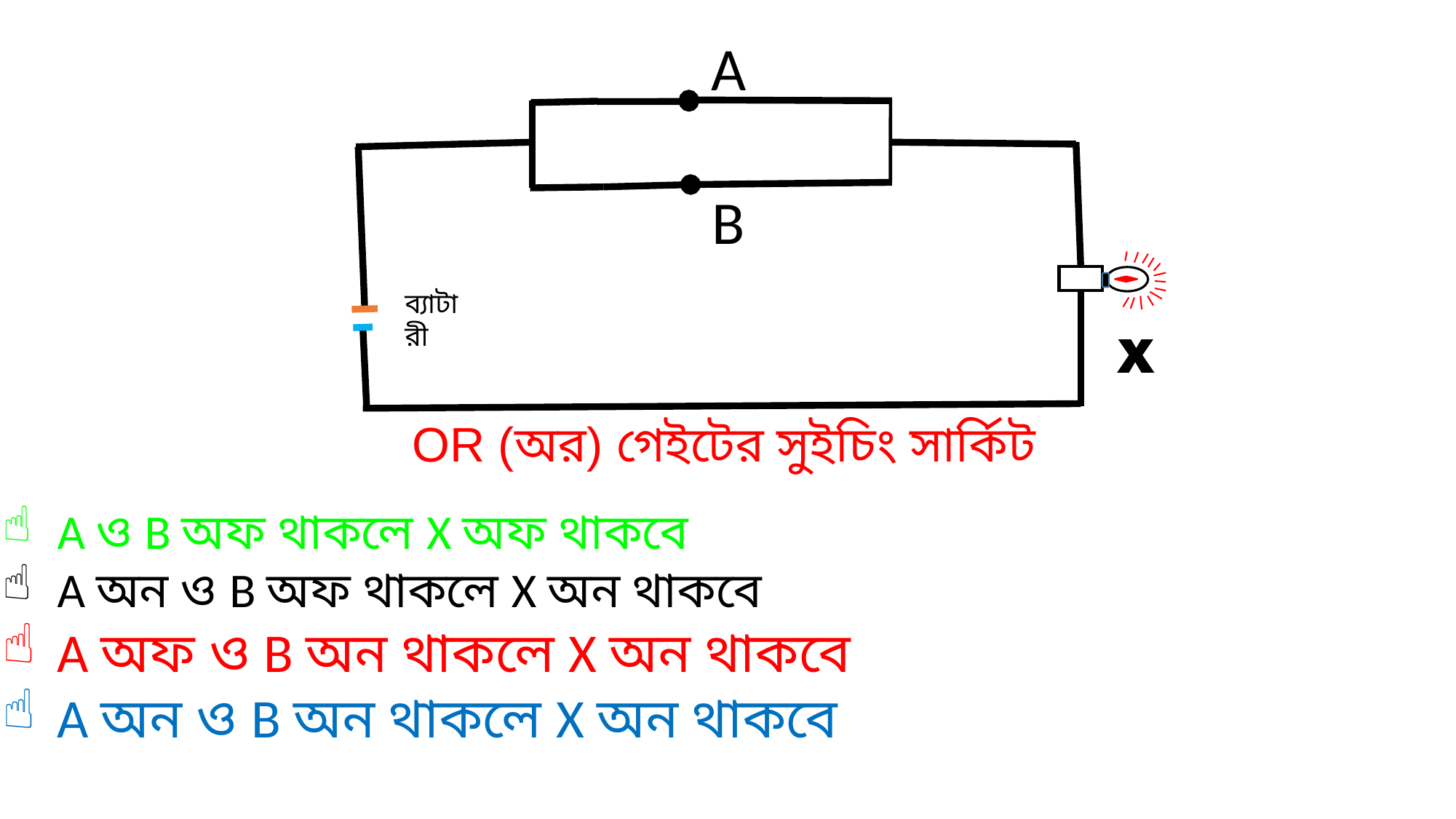

A
B

ব্যাটারী
X
OR (অর) গেইটের সুইচিং সার্কিট
A ও B অফ থাকলে X অফ থাকবে
A অন ও B অফ থাকলে X অন থাকবে
A অফ ও B অন থাকলে X অন থাকবে
A অন ও B অন থাকলে X অন থাকবে